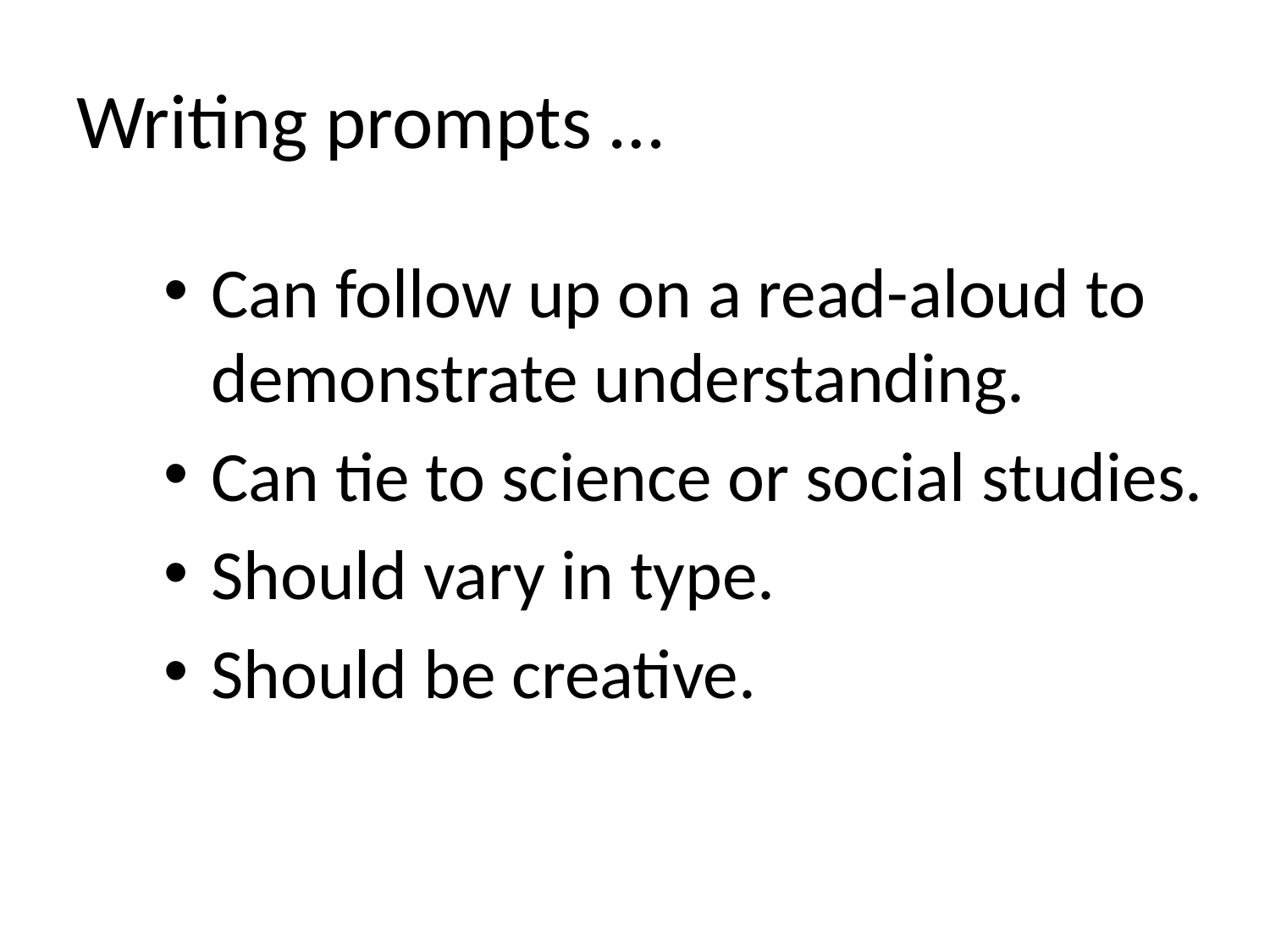

# Writing prompts …
Can follow up on a read-aloud to demonstrate understanding.
Can tie to science or social studies.
Should vary in type.
Should be creative.